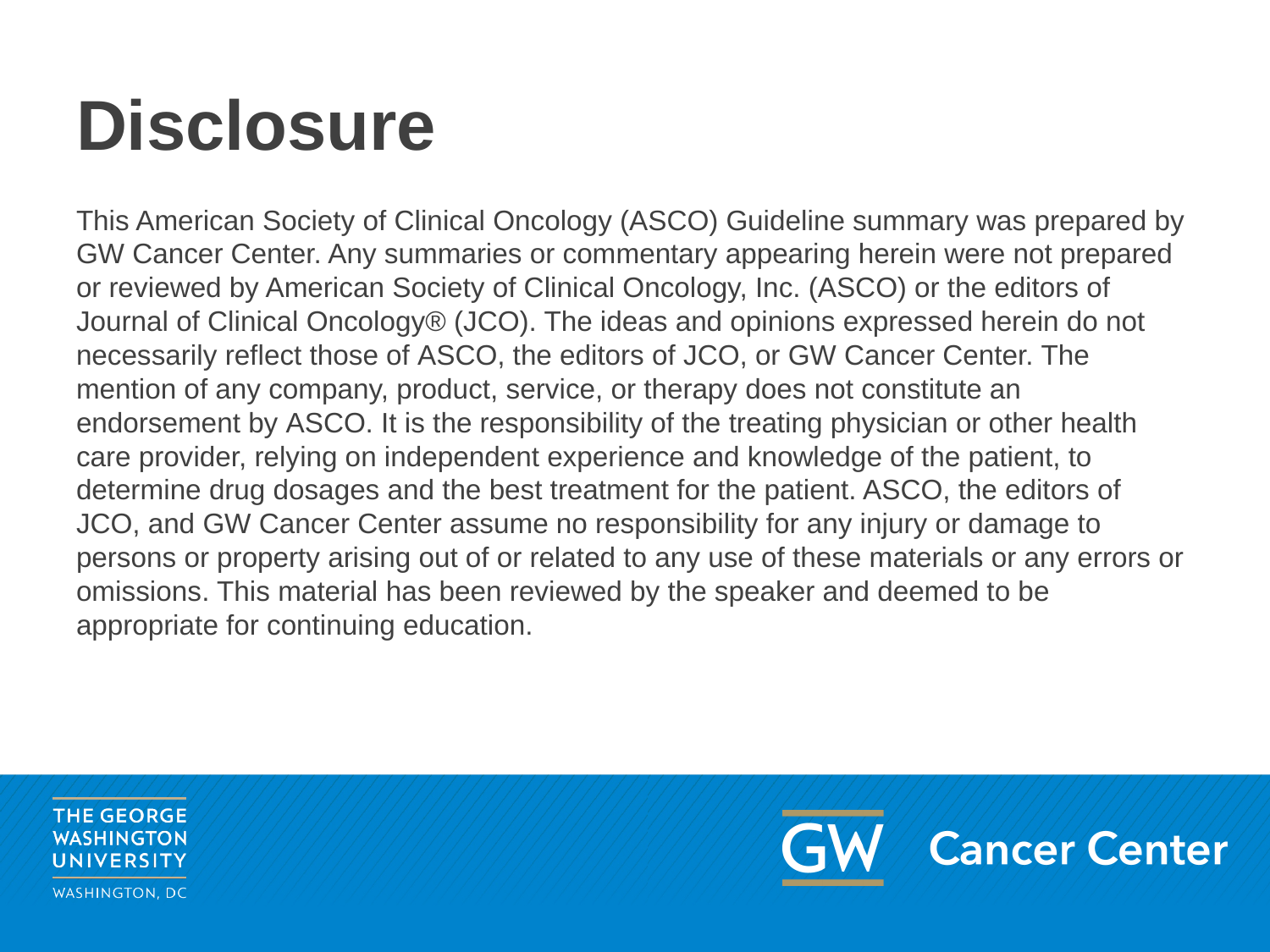

# Disclosure
This American Society of Clinical Oncology (ASCO) Guideline summary was prepared by GW Cancer Center. Any summaries or commentary appearing herein were not prepared or reviewed by American Society of Clinical Oncology, Inc. (ASCO) or the editors of Journal of Clinical Oncology® (JCO). The ideas and opinions expressed herein do not necessarily reflect those of ASCO, the editors of JCO, or GW Cancer Center. The mention of any company, product, service, or therapy does not constitute an endorsement by ASCO. It is the responsibility of the treating physician or other health care provider, relying on independent experience and knowledge of the patient, to determine drug dosages and the best treatment for the patient. ASCO, the editors of JCO, and GW Cancer Center assume no responsibility for any injury or damage to persons or property arising out of or related to any use of these materials or any errors or omissions. This material has been reviewed by the speaker and deemed to be appropriate for continuing education.